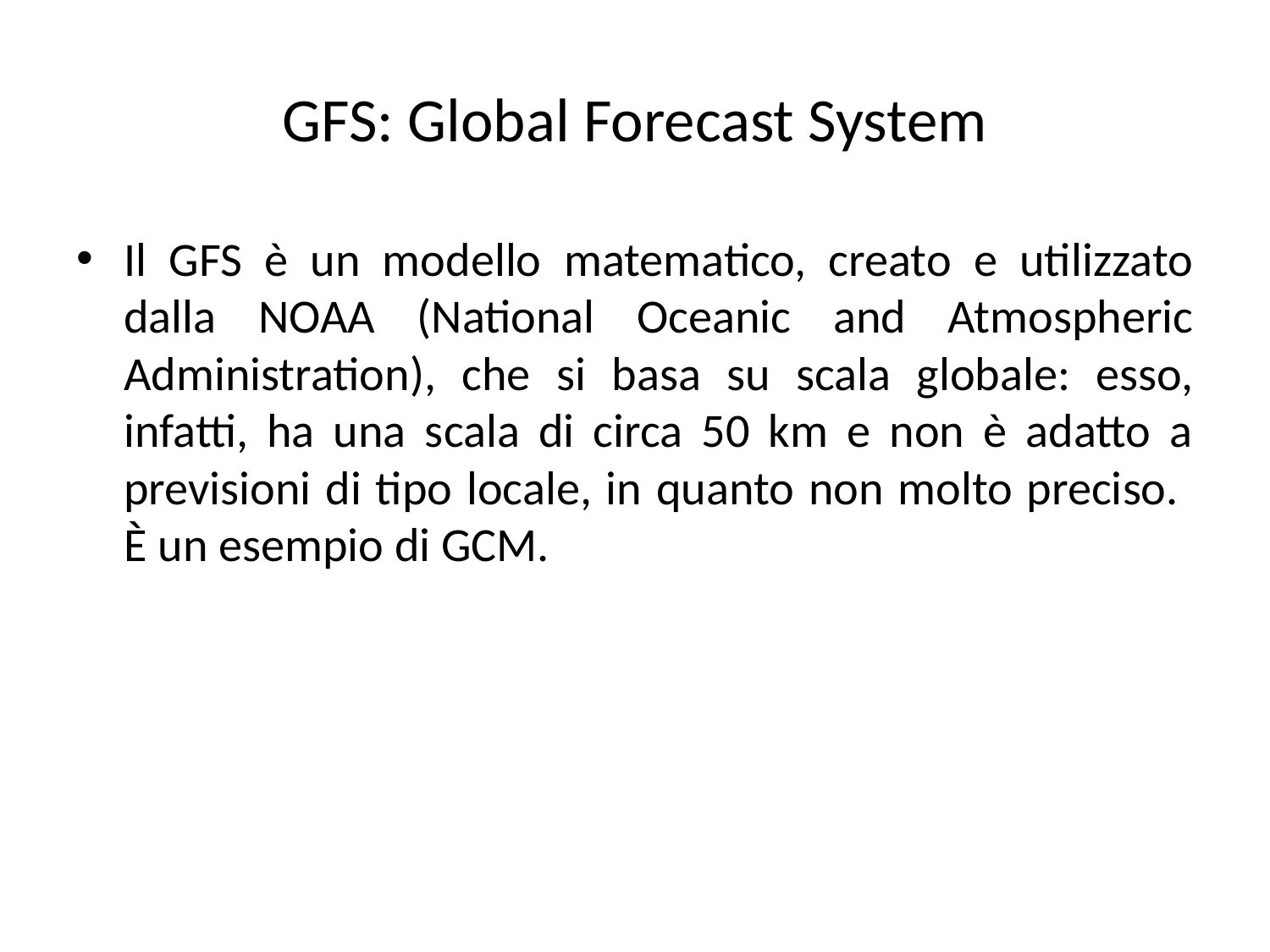

# GFS: Global Forecast System
Il GFS è un modello matematico, creato e utilizzato dalla NOAA (National Oceanic and Atmospheric Administration), che si basa su scala globale: esso, infatti, ha una scala di circa 50 km e non è adatto a previsioni di tipo locale, in quanto non molto preciso.  È un esempio di GCM.